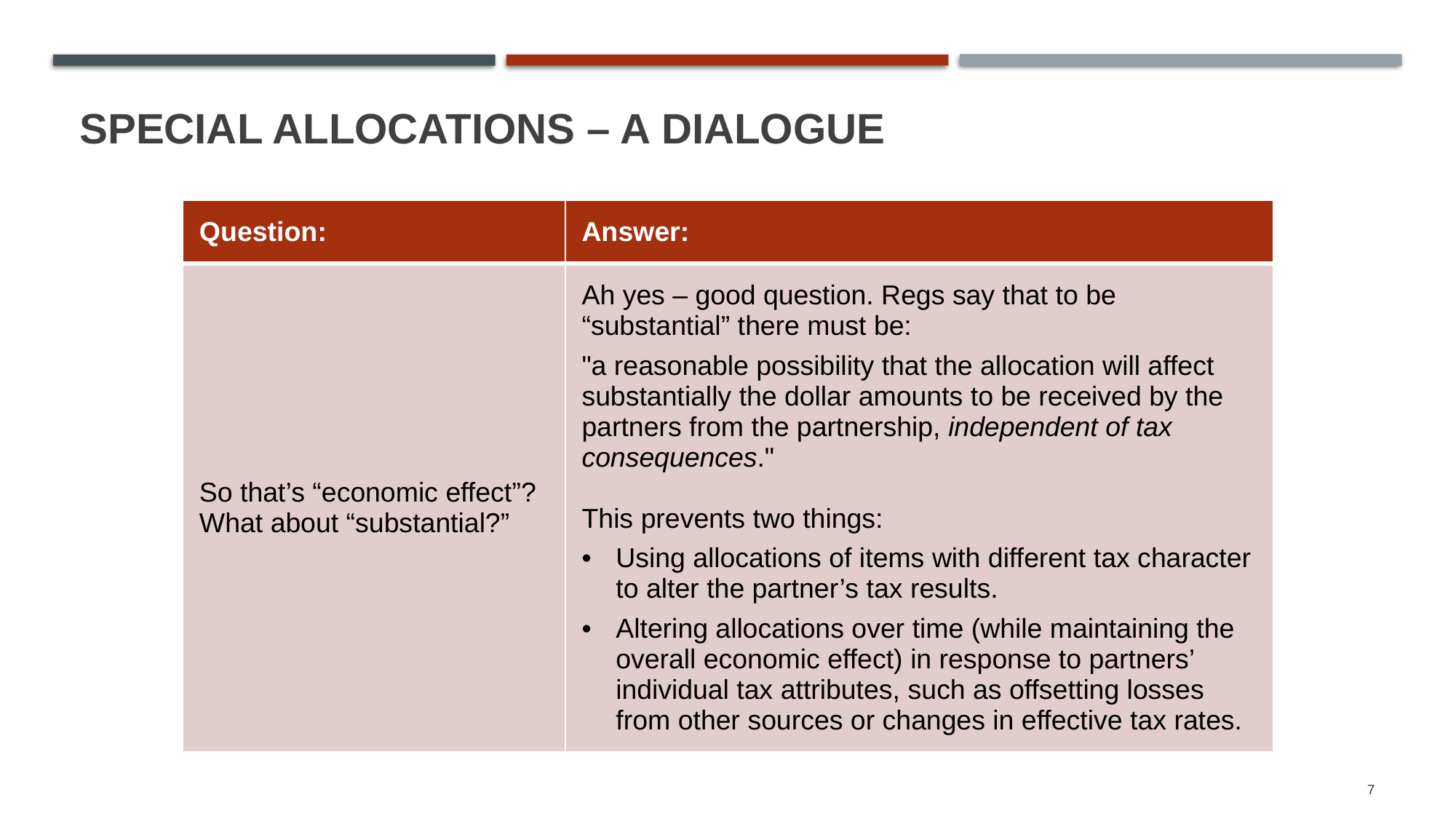

# Special allocations – A dialogue
| Question: | Answer: |
| --- | --- |
| So that’s “economic effect”? What about “substantial?” | Ah yes – good question. Regs say that to be “substantial” there must be: "a reasonable possibility that the allocation will affect substantially the dollar amounts to be received by the partners from the partnership, independent of tax consequences." This prevents two things: Using allocations of items with different tax character to alter the partner’s tax results. Altering allocations over time (while maintaining the overall economic effect) in response to partners’ individual tax attributes, such as offsetting losses from other sources or changes in effective tax rates. |
7